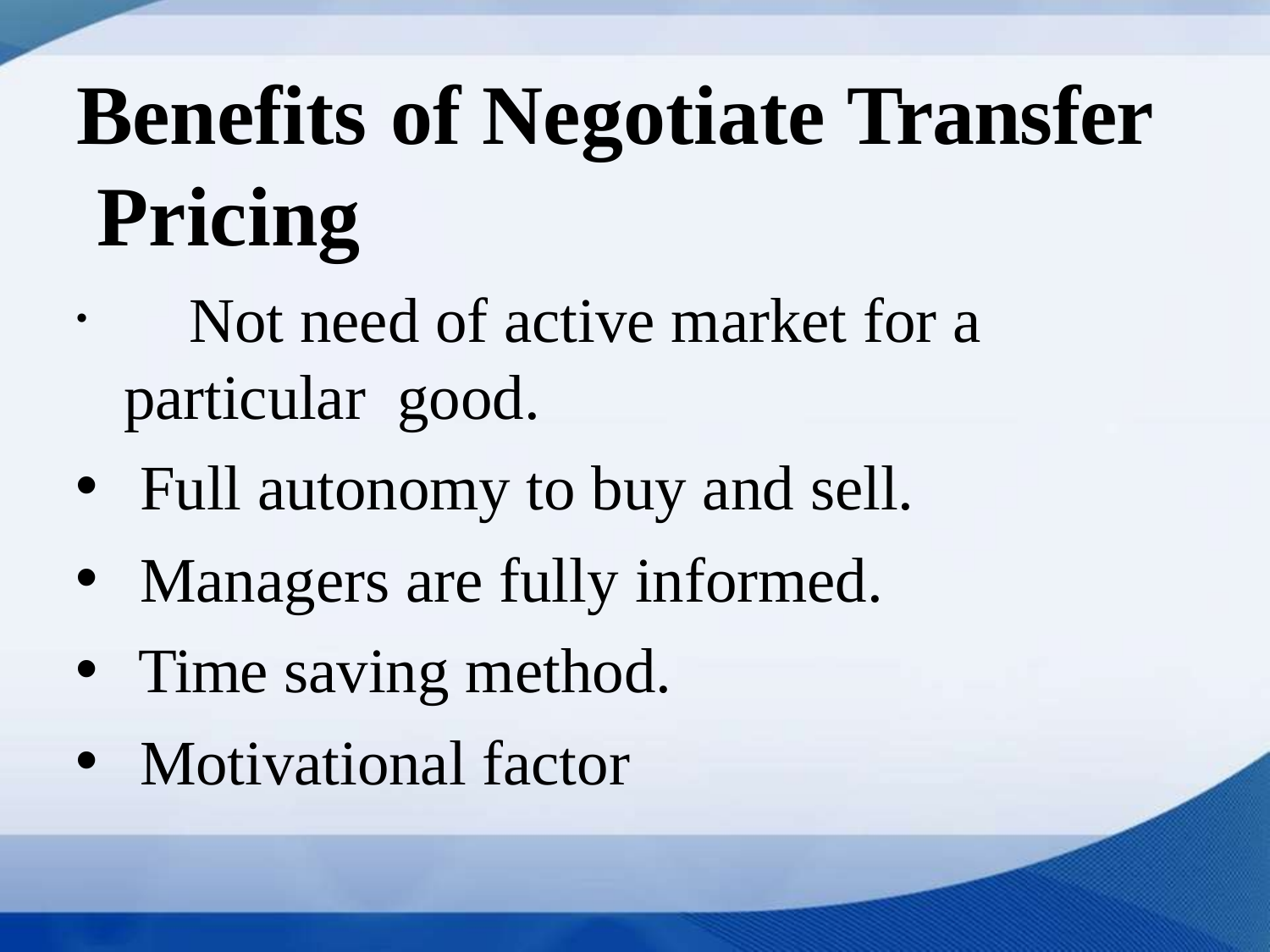

# Benefits	of	Negotiate Transfer  Pricing
	Not need of active market for a particular  good.
Full autonomy to buy and sell.
Managers are fully informed.
Time saving method.
Motivational factor